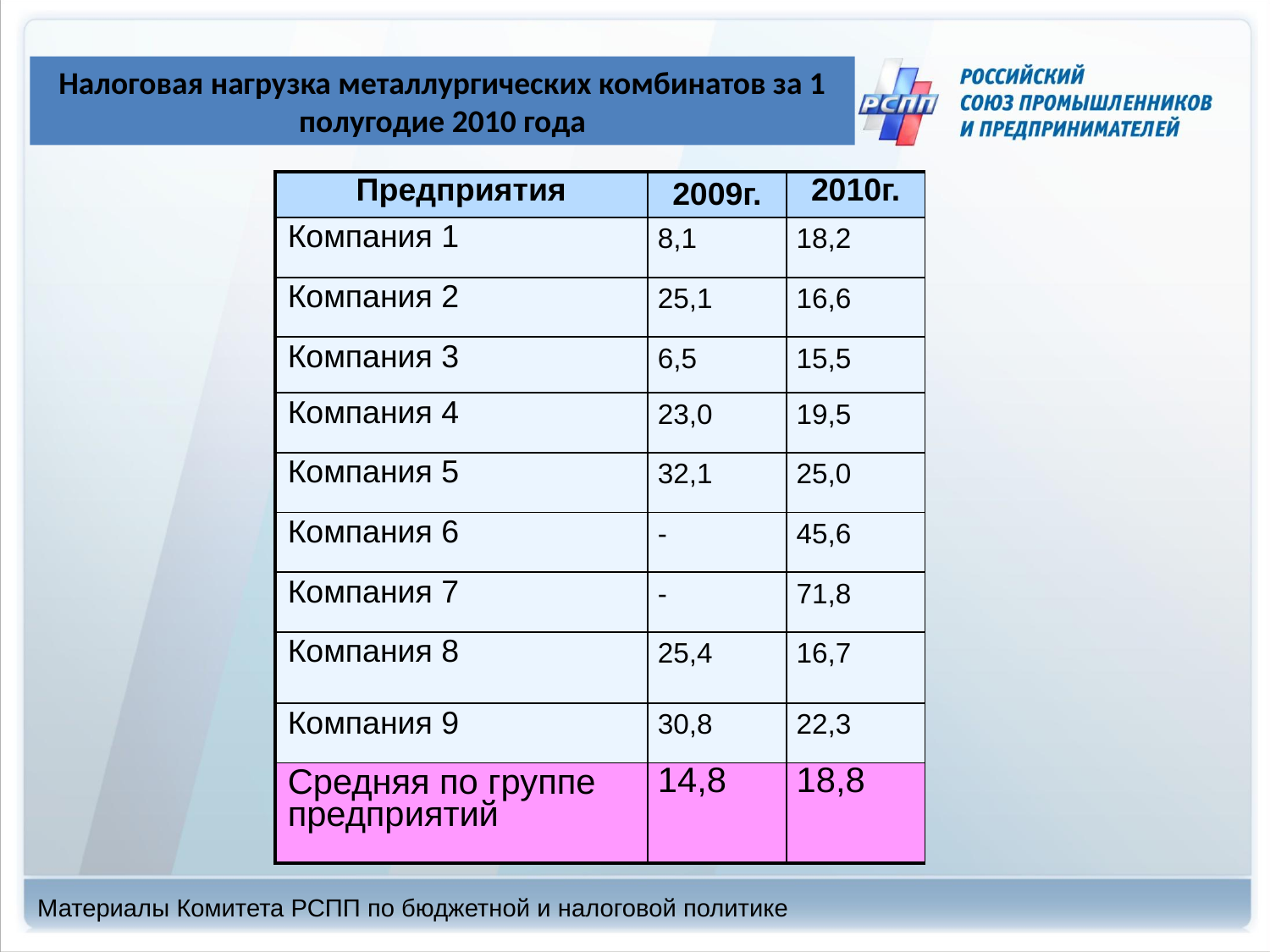

Налоговая нагрузка металлургических комбинатов за 1 полугодие 2010 года
| Предприятия | 2009г. | 2010г. |
| --- | --- | --- |
| Компания 1 | 8,1 | 18,2 |
| Компания 2 | 25,1 | 16,6 |
| Компания 3 | 6,5 | 15,5 |
| Компания 4 | 23,0 | 19,5 |
| Компания 5 | 32,1 | 25,0 |
| Компания 6 | - | 45,6 |
| Компания 7 | - | 71,8 |
| Компания 8 | 25,4 | 16,7 |
| Компания 9 | 30,8 | 22,3 |
| Средняя по группе предприятий | 14,8 | 18,8 |
Материалы Комитета РСПП по бюджетной и налоговой политике